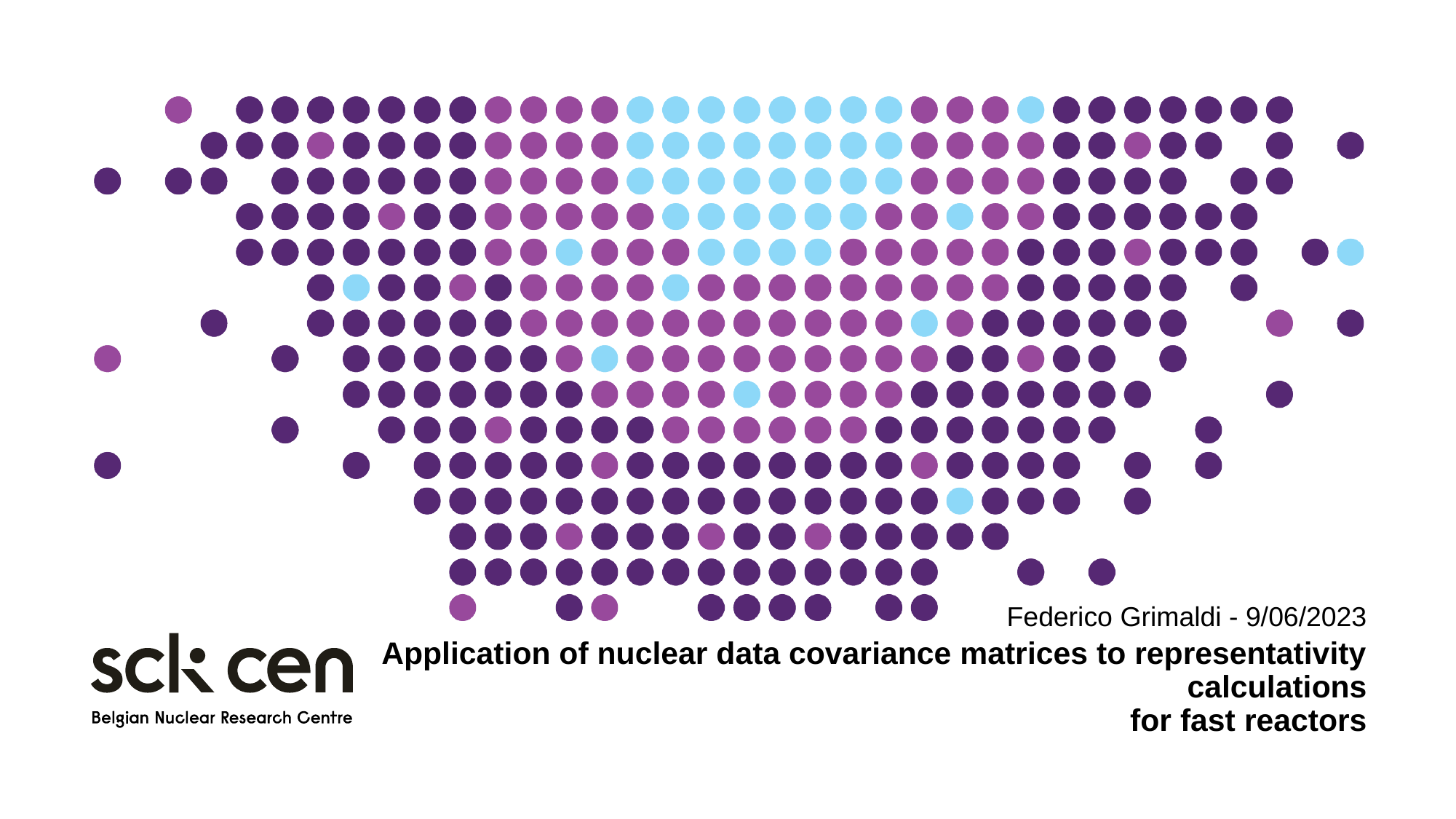

Federico Grimaldi - 9/06/2023
# Application of nuclear data covariance matrices to representativity calculations for fast reactors